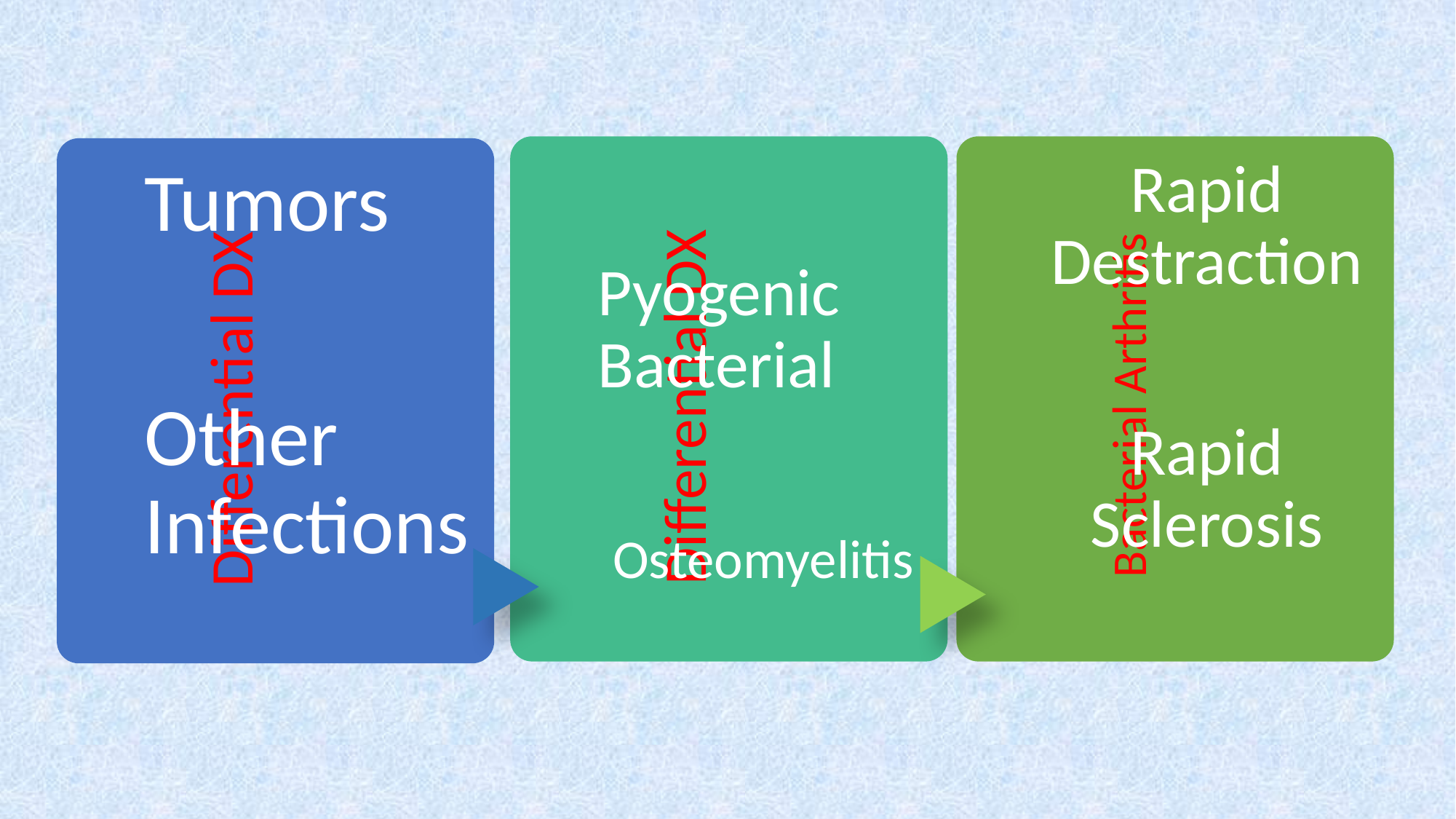

Differential DX
Tumors

Other Infections
Differential DX

Pyogenic Bacterial

 Osteomyelitis
Bacterial Arthritis
Rapid Destraction

Rapid Sclerosis